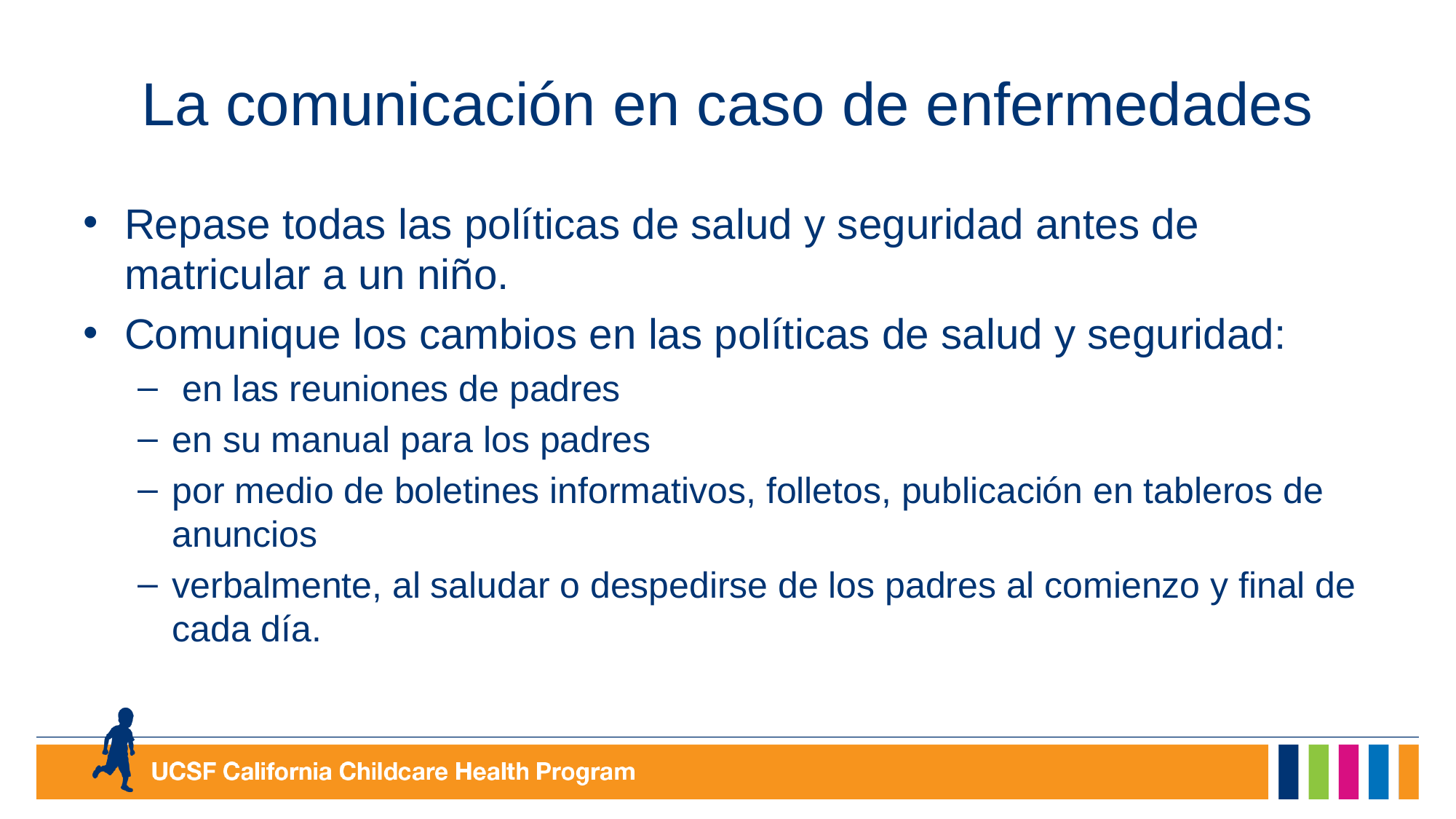

# La comunicación en caso de enfermedades
Repase todas las políticas de salud y seguridad antes de matricular a un niño.
Comunique los cambios en las políticas de salud y seguridad:
 en las reuniones de padres
en su manual para los padres
por medio de boletines informativos, folletos, publicación en tableros de anuncios
verbalmente, al saludar o despedirse de los padres al comienzo y final de cada día.